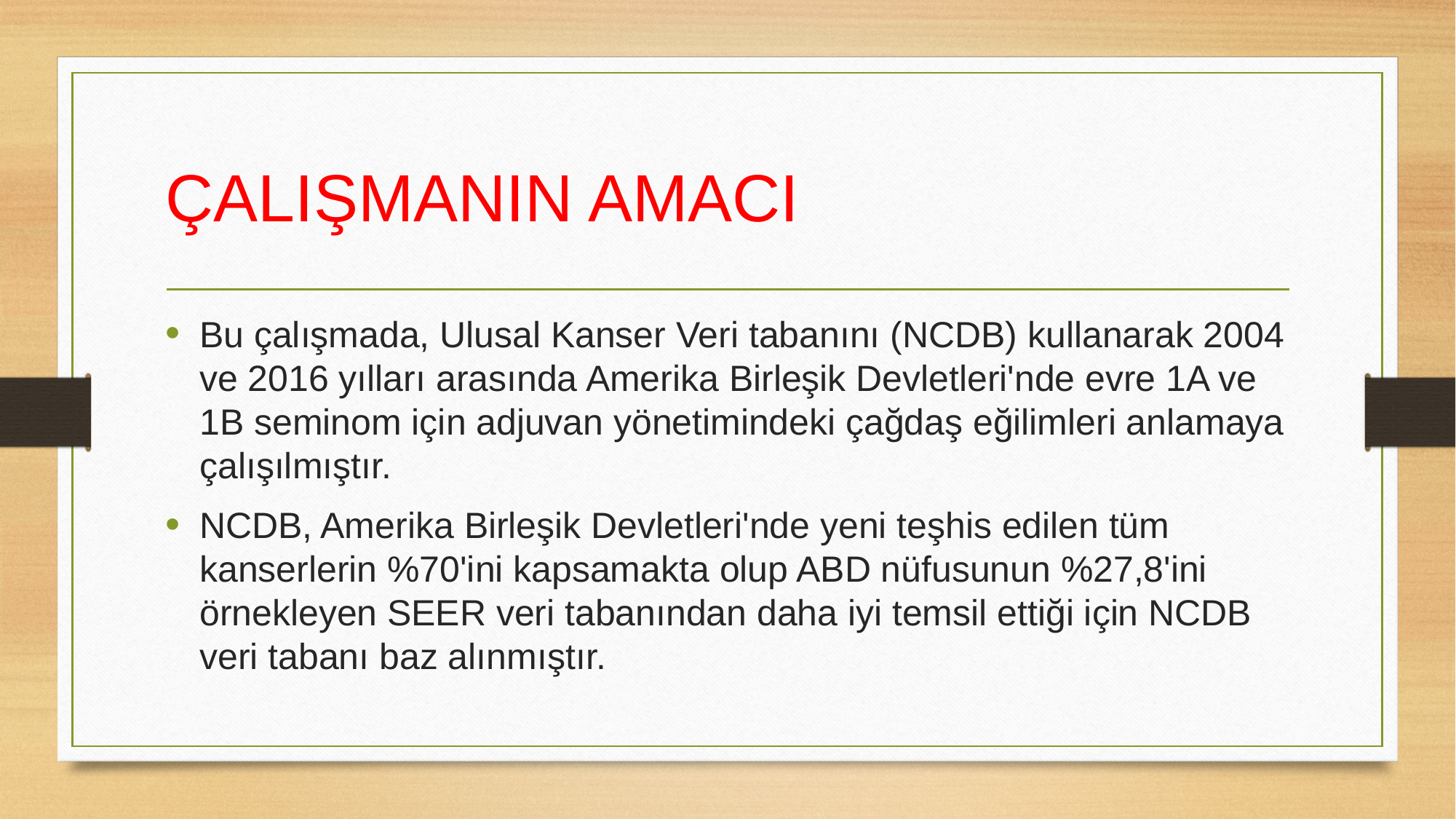

# ÇALIŞMANIN AMACI
Bu çalışmada, Ulusal Kanser Veri tabanını (NCDB) kullanarak 2004 ve 2016 yılları arasında Amerika Birleşik Devletleri'nde evre 1A ve 1B seminom için adjuvan yönetimindeki çağdaş eğilimleri anlamaya çalışılmıştır.
NCDB, Amerika Birleşik Devletleri'nde yeni teşhis edilen tüm kanserlerin %70'ini kapsamakta olup ABD nüfusunun %27,8'ini örnekleyen SEER veri tabanından daha iyi temsil ettiği için NCDB veri tabanı baz alınmıştır.